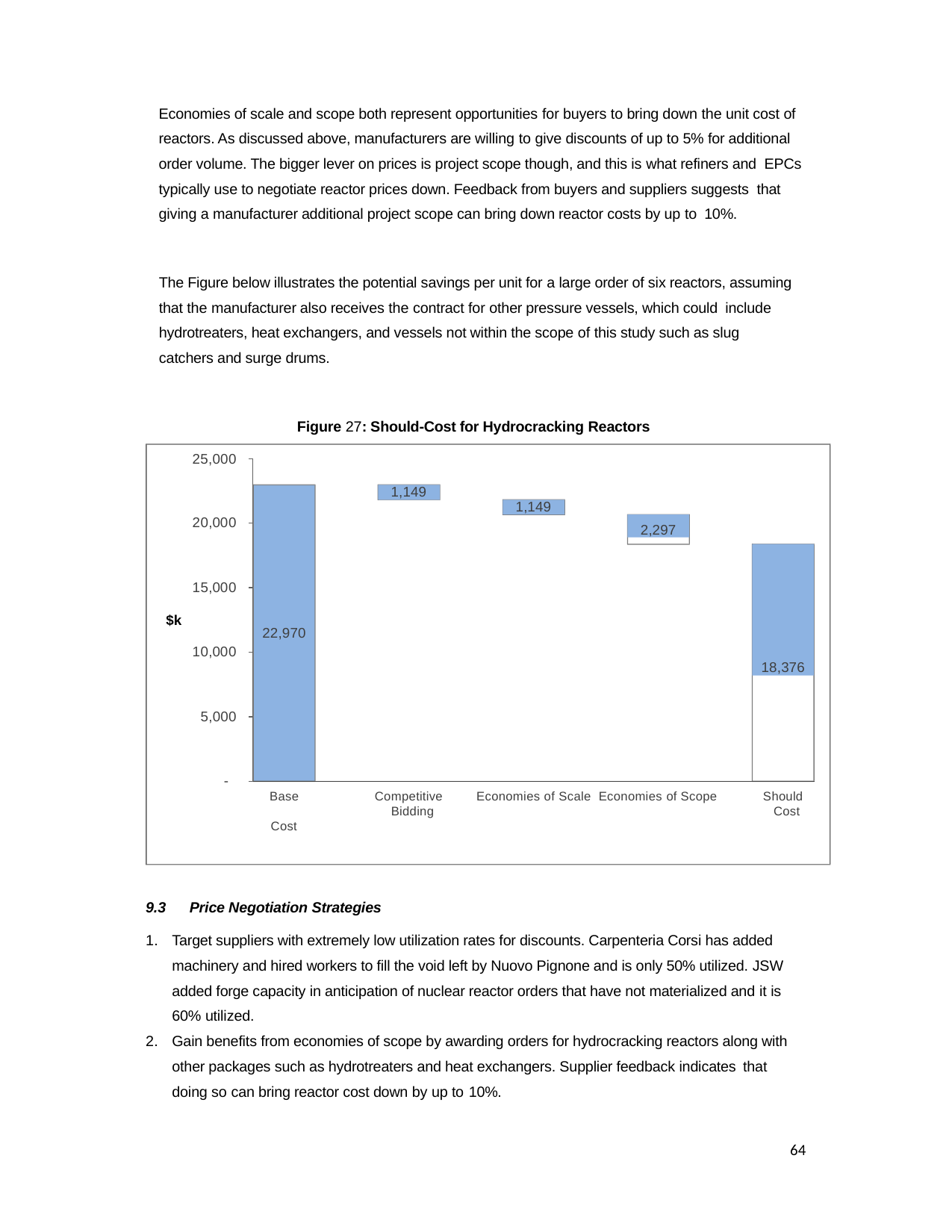

Economies of scale and scope both represent opportunities for buyers to bring down the unit cost of  reactors. As discussed above, manufacturers are willing to give discounts of up to 5% for additional  order volume. The bigger lever on prices is project scope though, and this is what refiners and  EPCs typically use to negotiate reactor prices down. Feedback from buyers and suppliers suggests  that giving a manufacturer additional project scope can bring down reactor costs by up to 10%.
The Figure below illustrates the potential savings per unit for a large order of six reactors, assuming  that the manufacturer also receives the contract for other pressure vessels, which could include
hydrotreaters, heat exchangers, and vessels not within the scope of this study such as slug  catchers and surge drums.
Figure 27: Should-Cost for Hydrocracking Reactors

25,000

1,149

1,149
20,000

2,297

18,376
15,000

$k
22,970
10,000

5,000

-

Base  Cost
Competitive  Bidding
Economies of Scale  Economies of Scope
Should  Cost
9.3	Price Negotiation Strategies
Target suppliers with extremely low utilization rates for discounts. Carpenteria Corsi has added  machinery and hired workers to fill the void left by Nuovo Pignone and is only 50% utilized. JSW  added forge capacity in anticipation of nuclear reactor orders that have not materialized and it is  60% utilized.
Gain benefits from economies of scope by awarding orders for hydrocracking reactors along with  other packages such as hydrotreaters and heat exchangers. Supplier feedback indicates that
doing so can bring reactor cost down by up to 10%.
64